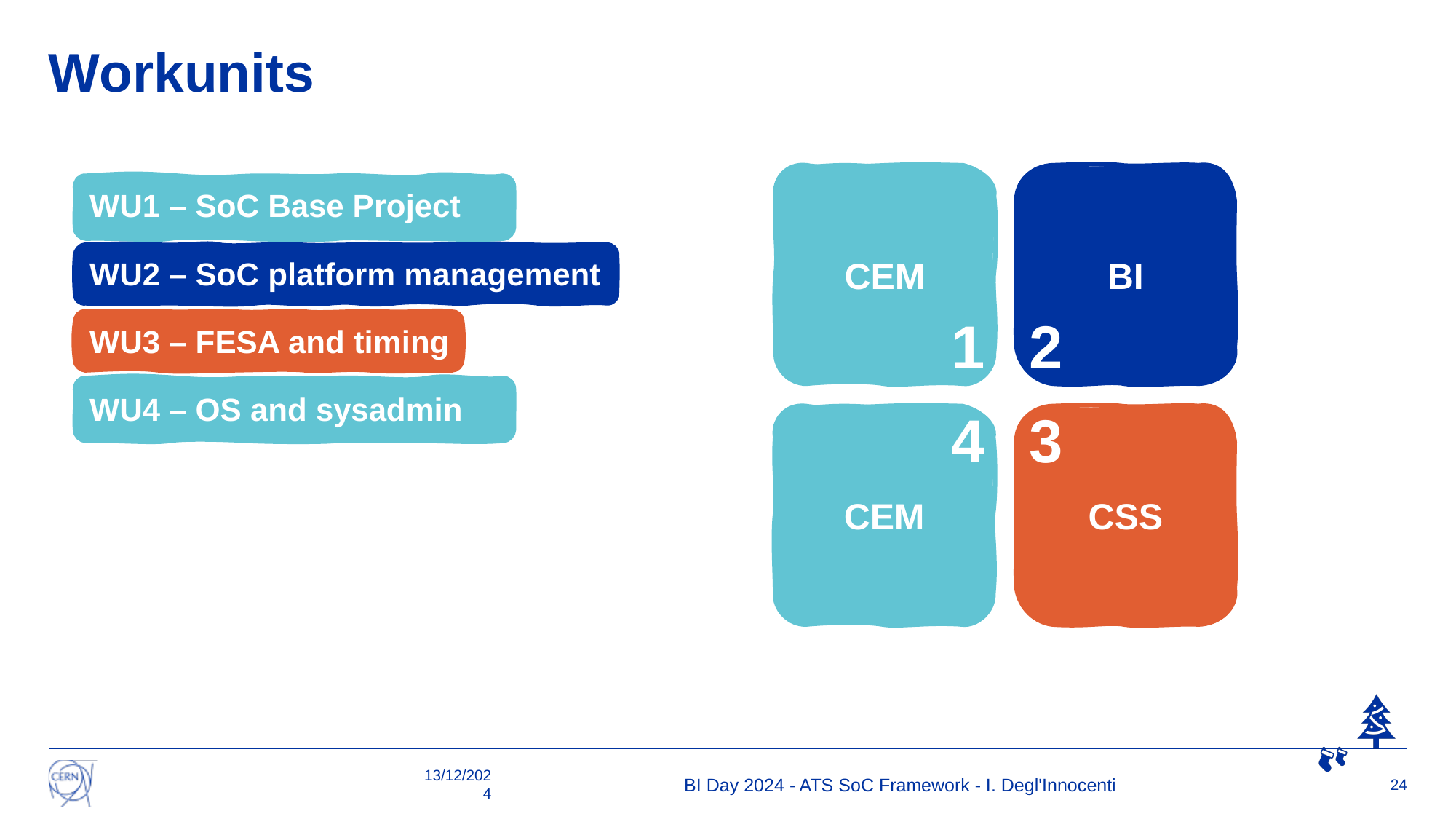

# Workunits
CEM
BI

WU1 – SoC Base Project
WU2 – SoC platform management
WU3 – FESA and timing
WU4 – OS and sysadmin

1
2

4
3
CEM
CSS
13/12/2024
BI Day 2024 - ATS SoC Framework - I. Degl'Innocenti
24